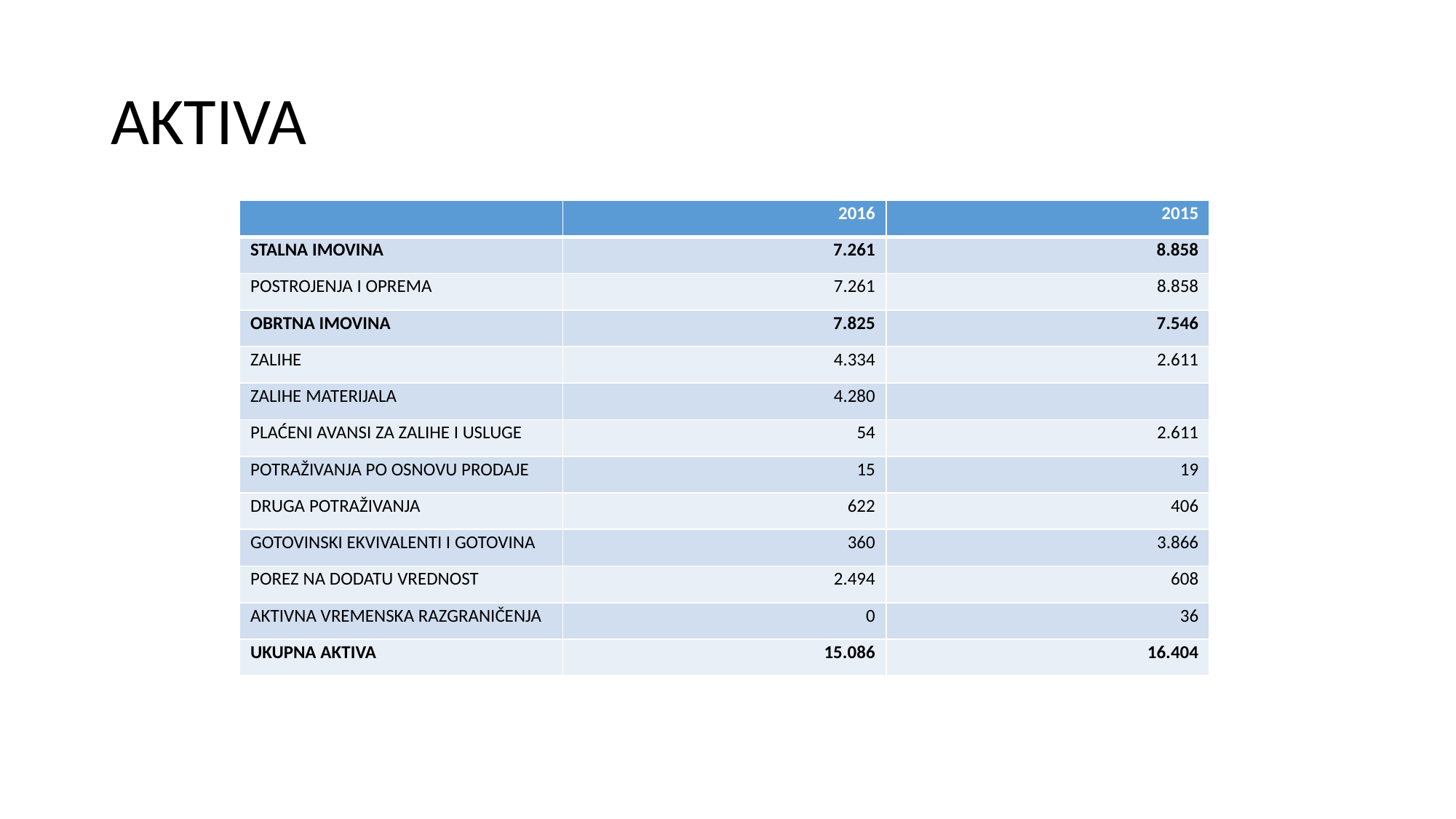

# AKTIVA
|  | 2016 | 2015 |
| --- | --- | --- |
| STALNA IMOVINA | 7.261 | 8.858 |
| POSTROJENJA I OPREMA | 7.261 | 8.858 |
| OBRTNA IMOVINA | 7.825 | 7.546 |
| ZALIHE | 4.334 | 2.611 |
| ZALIHE MATERIJALA | 4.280 |  |
| PLAĆENI AVANSI ZA ZALIHE I USLUGE | 54 | 2.611 |
| POTRAŽIVANJA PO OSNOVU PRODAJE | 15 | 19 |
| DRUGA POTRAŽIVANJA | 622 | 406 |
| GOTOVINSKI EKVIVALENTI I GOTOVINA | 360 | 3.866 |
| POREZ NA DODATU VREDNOST | 2.494 | 608 |
| AKTIVNA VREMENSKA RAZGRANIČENJA | 0 | 36 |
| UKUPNA AKTIVA | 15.086 | 16.404 |